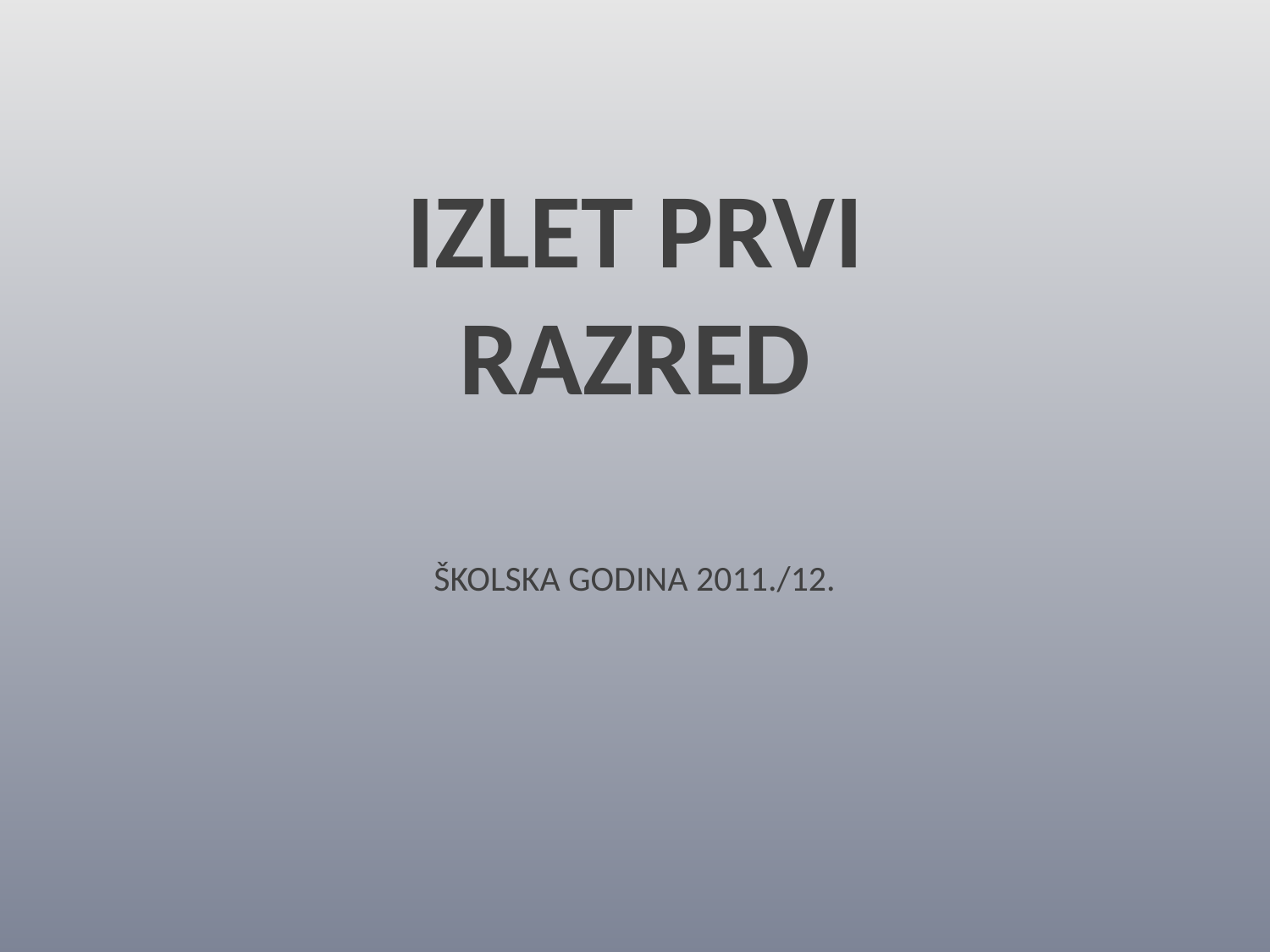

# IZLET PRVI RAZRED

ŠKOLSKA GODINA 2011./12.